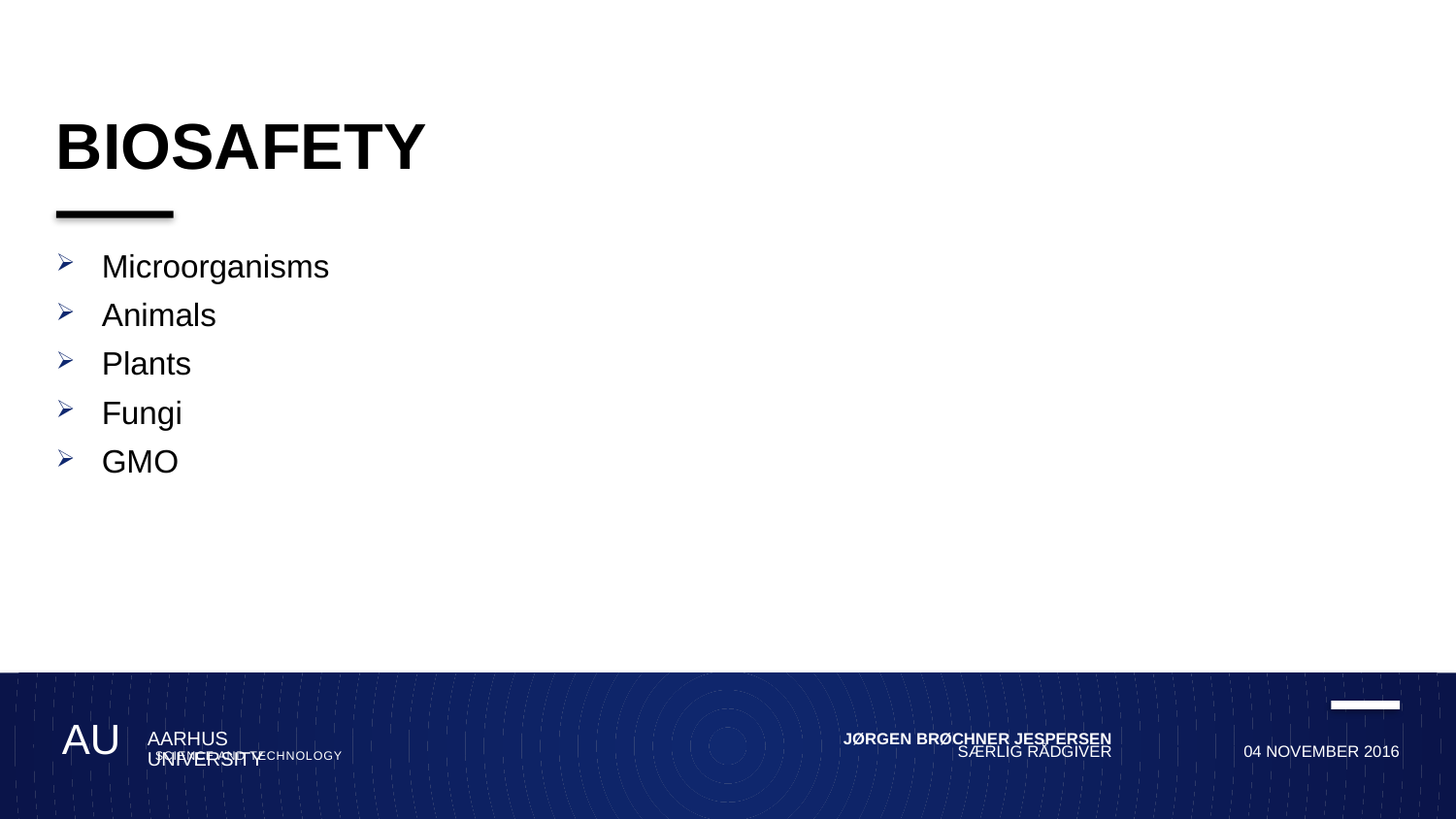

# biosafety
Microorganisms
Animals
Plants
Fungi
GMO